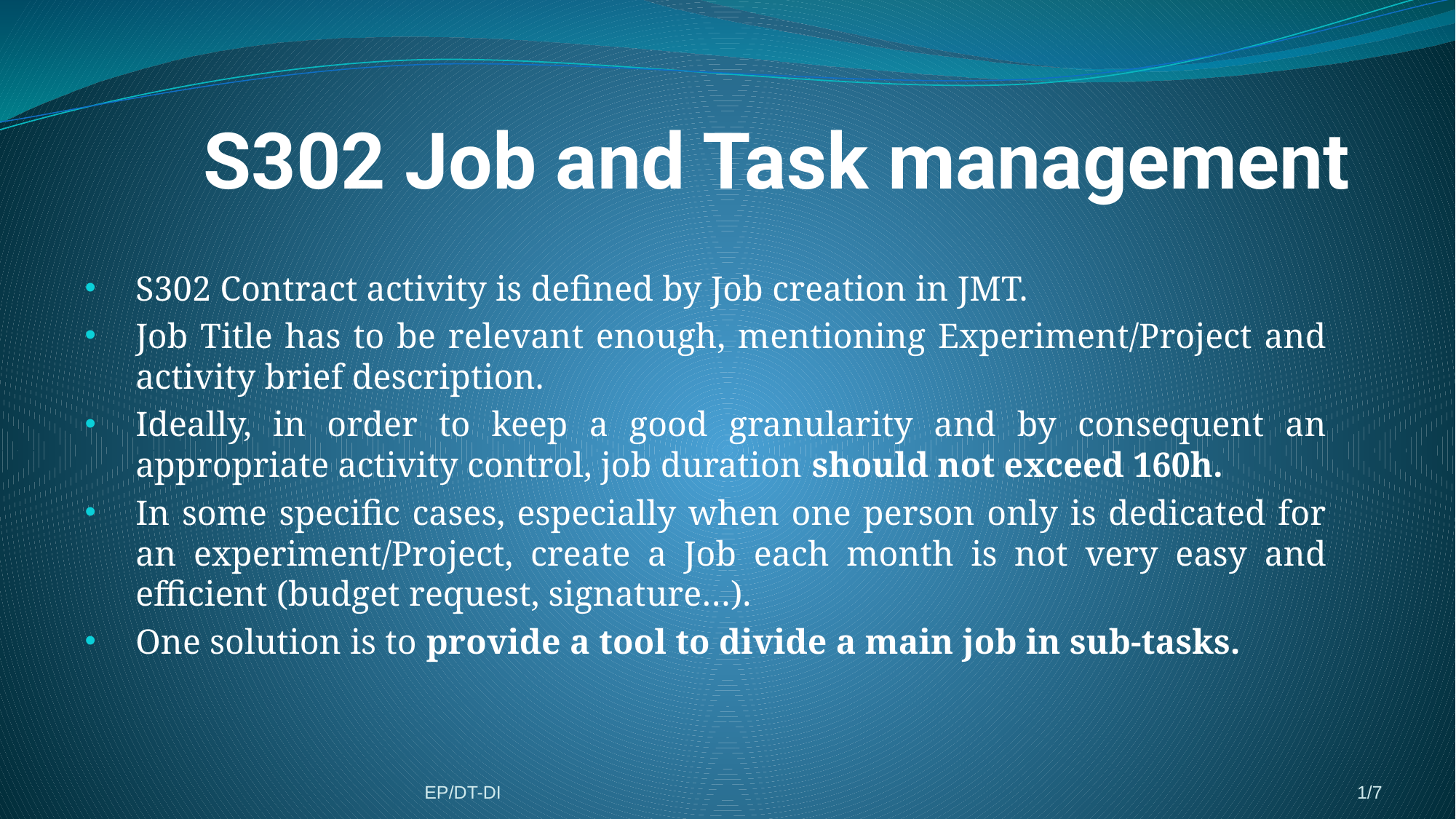

# S302 Job and Task management
S302 Contract activity is defined by Job creation in JMT.
Job Title has to be relevant enough, mentioning Experiment/Project and activity brief description.
Ideally, in order to keep a good granularity and by consequent an appropriate activity control, job duration should not exceed 160h.
In some specific cases, especially when one person only is dedicated for an experiment/Project, create a Job each month is not very easy and efficient (budget request, signature…).
One solution is to provide a tool to divide a main job in sub-tasks.

EP/DT-DI
1/7